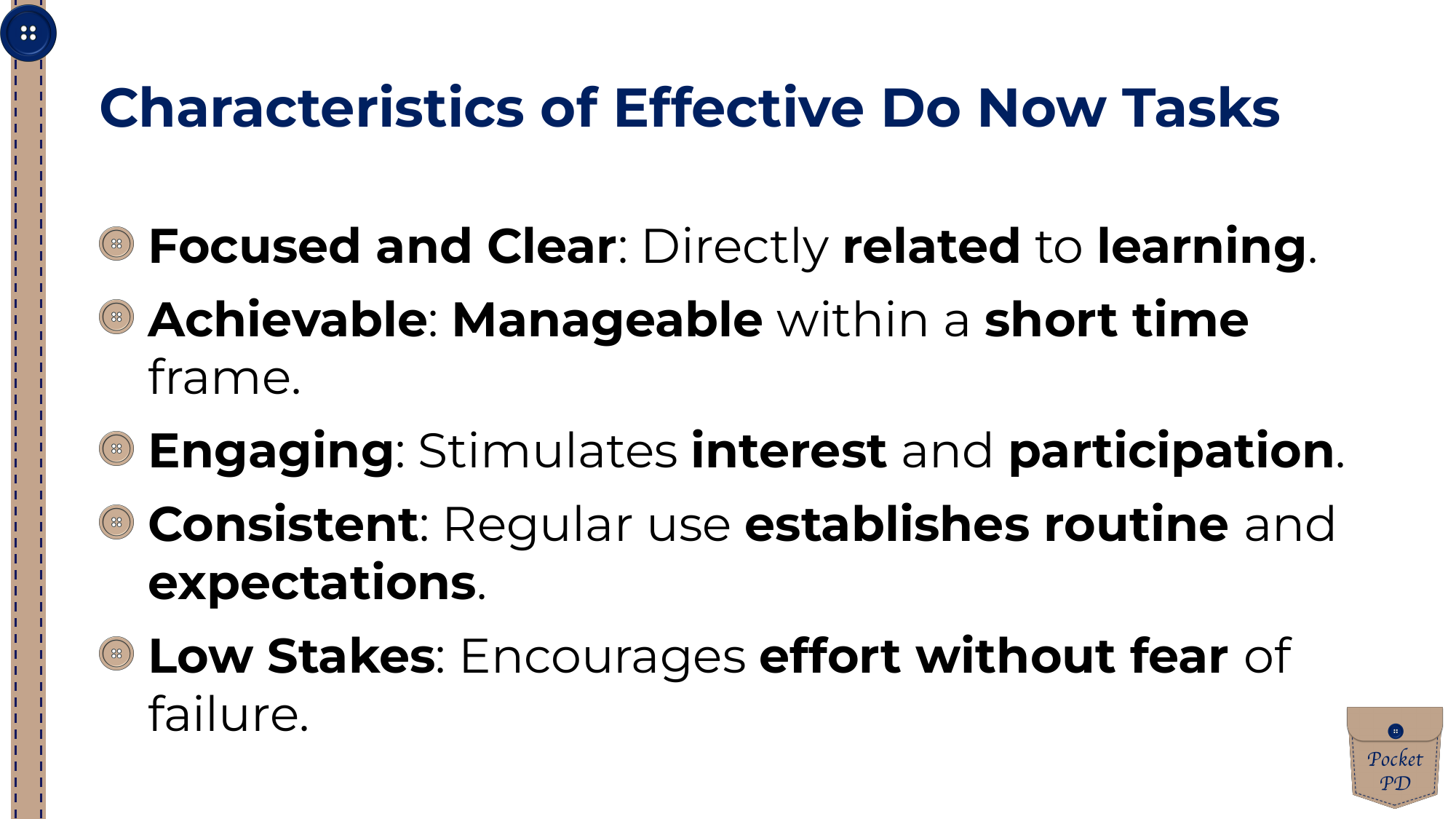

Characteristics of Effective Do Now Tasks
Focused and Clear: Directly related to learning.
Achievable: Manageable within a short time frame.
Engaging: Stimulates interest and participation.
Consistent: Regular use establishes routine and expectations.
Low Stakes: Encourages effort without fear of failure.